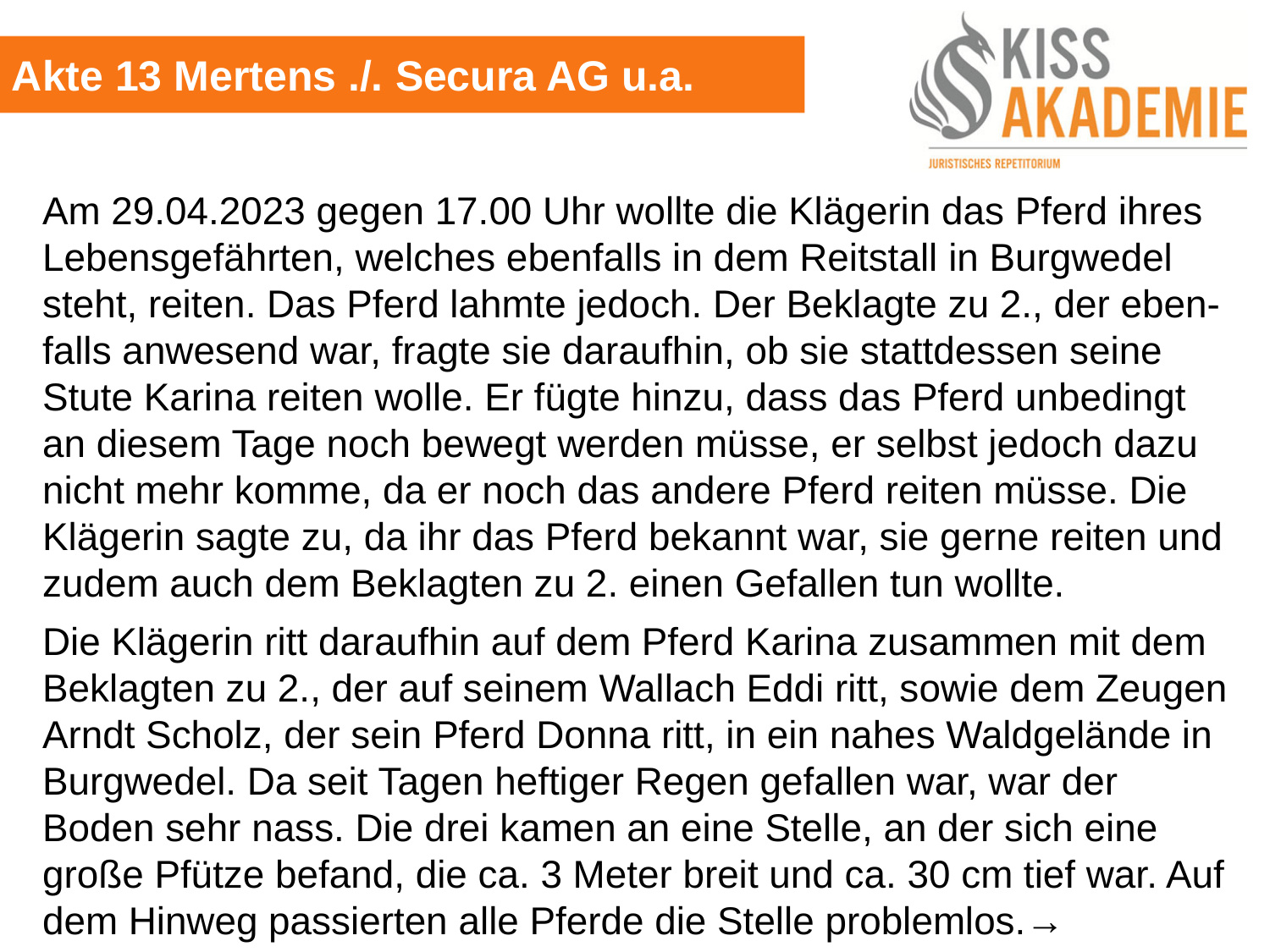

Akte 13 Mertens ./. Secura AG u.a.

Am 29.04.2023 gegen 17.00 Uhr wollte die Klägerin das Pferd ihres Lebensgefährten, welches ebenfalls in dem Reitstall in Burgwedel steht, reiten. Das Pferd lahmte jedoch. Der Beklagte zu 2., der eben-falls anwesend war, fragte sie daraufhin, ob sie stattdessen seine Stute Karina reiten wolle. Er fügte hinzu, dass das Pferd unbedingt an diesem Tage noch bewegt werden müsse, er selbst jedoch dazu nicht mehr komme, da er noch das andere Pferd reiten müsse. Die Klägerin sagte zu, da ihr das Pferd bekannt war, sie gerne reiten und zudem auch dem Beklagten zu 2. einen Gefallen tun wollte.
Die Klägerin ritt daraufhin auf dem Pferd Karina zusammen mit dem Beklagten zu 2., der auf seinem Wallach Eddi ritt, sowie dem Zeugen Arndt Scholz, der sein Pferd Donna ritt, in ein nahes Waldgelände in Burgwedel. Da seit Tagen heftiger Regen gefallen war, war der Boden sehr nass. Die drei kamen an eine Stelle, an der sich eine große Pfütze befand, die ca. 3 Meter breit und ca. 30 cm tief war. Auf dem Hinweg passierten alle Pferde die Stelle problemlos.→